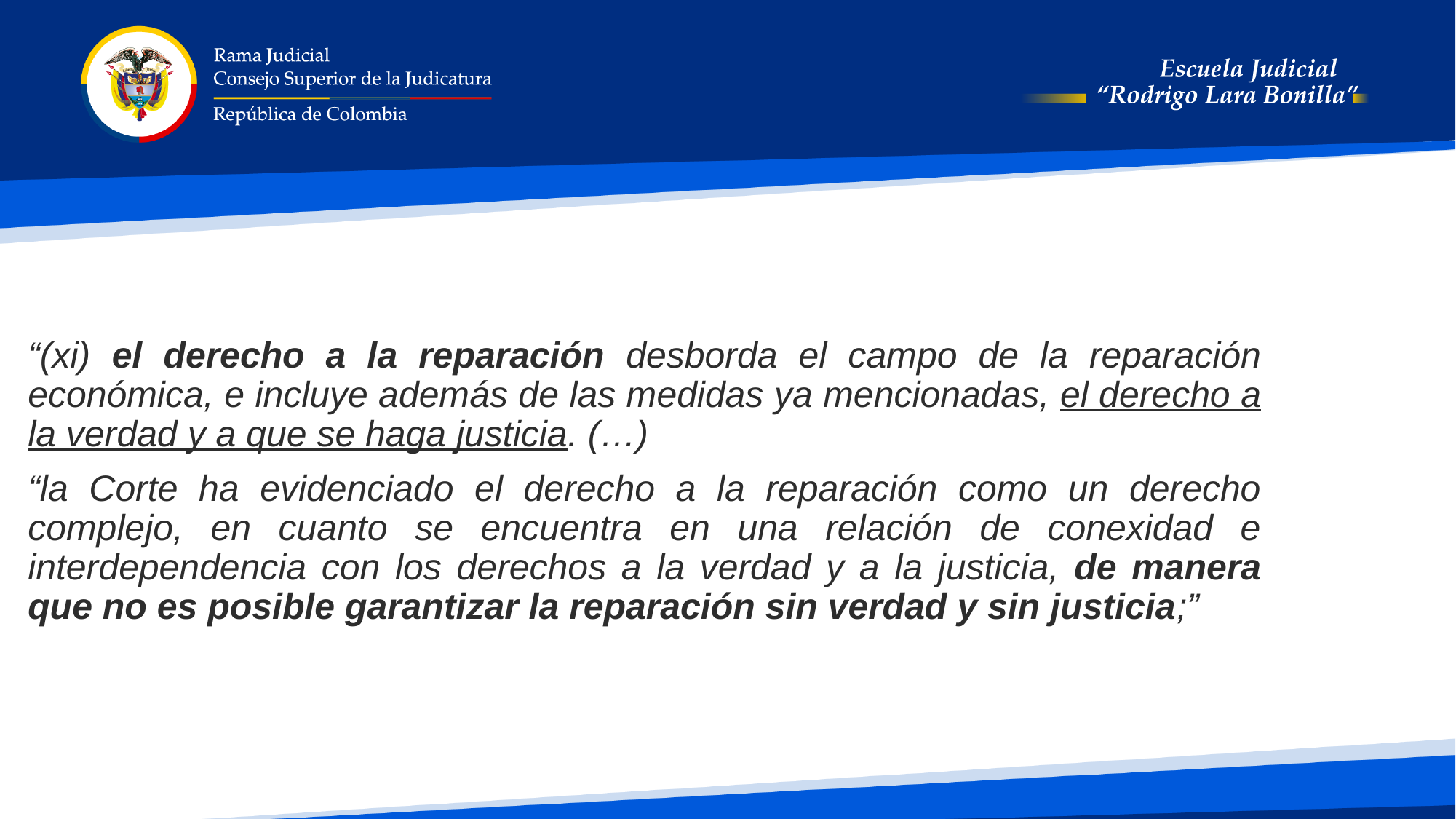

“(xi) el derecho a la reparación desborda el campo de la reparación económica, e incluye además de las medidas ya mencionadas, el derecho a la verdad y a que se haga justicia. (…)
“la Corte ha evidenciado el derecho a la reparación como un derecho complejo, en cuanto se encuentra en una relación de conexidad e interdependencia con los derechos a la verdad y a la justicia, de manera que no es posible garantizar la reparación sin verdad y sin justicia;”